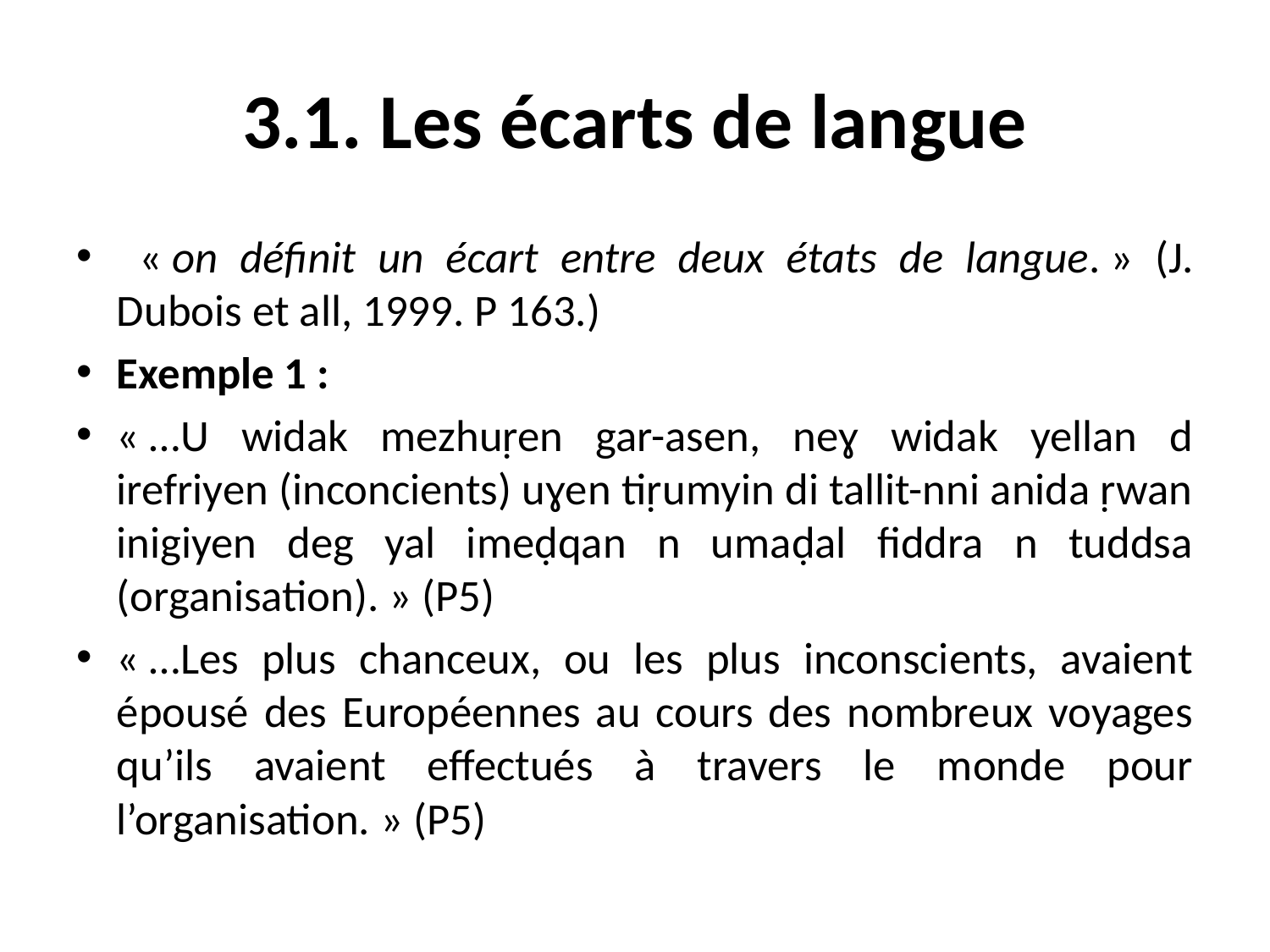

# 3.1. Les écarts de langue
 « on définit un écart entre deux états de langue. » (J. Dubois et all, 1999. P 163.)
Exemple 1 :
« …U widak mezhuṛen gar-asen, neɣ widak yellan d irefriyen (inconcients) uɣen tiṛumyin di tallit-nni anida ṛwan inigiyen deg yal imeḍqan n umaḍal fiddra n tuddsa (organisation). » (P5)
« …Les plus chanceux, ou les plus inconscients, avaient épousé des Européennes au cours des nombreux voyages qu’ils avaient effectués à travers le monde pour l’organisation. » (P5)